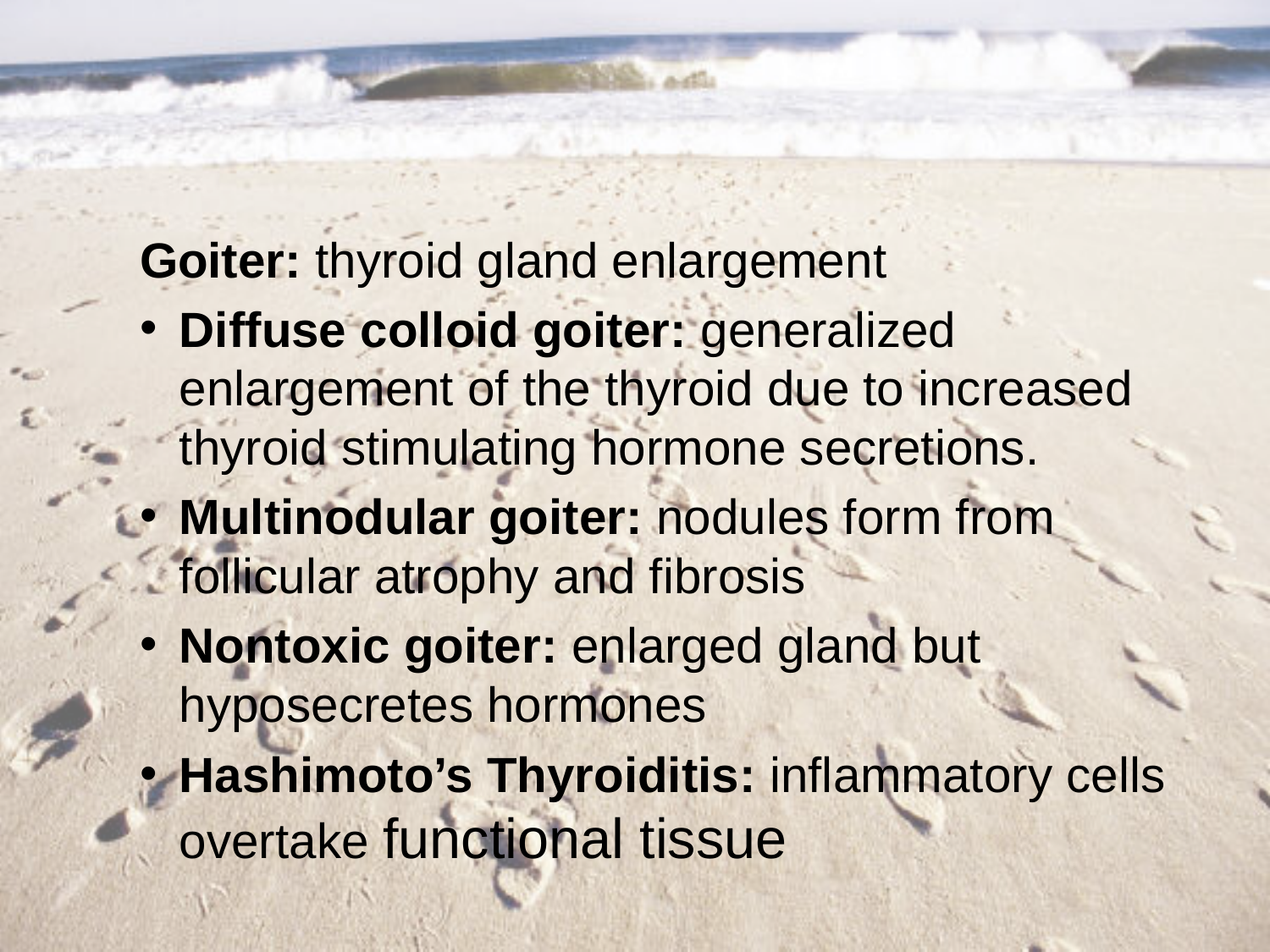

#
Goiter: thyroid gland enlargement
Diffuse colloid goiter: generalized enlargement of the thyroid due to increased thyroid stimulating hormone secretions.
Multinodular goiter: nodules form from follicular atrophy and fibrosis
Nontoxic goiter: enlarged gland but hyposecretes hormones
Hashimoto’s Thyroiditis: inflammatory cells overtake functional tissue